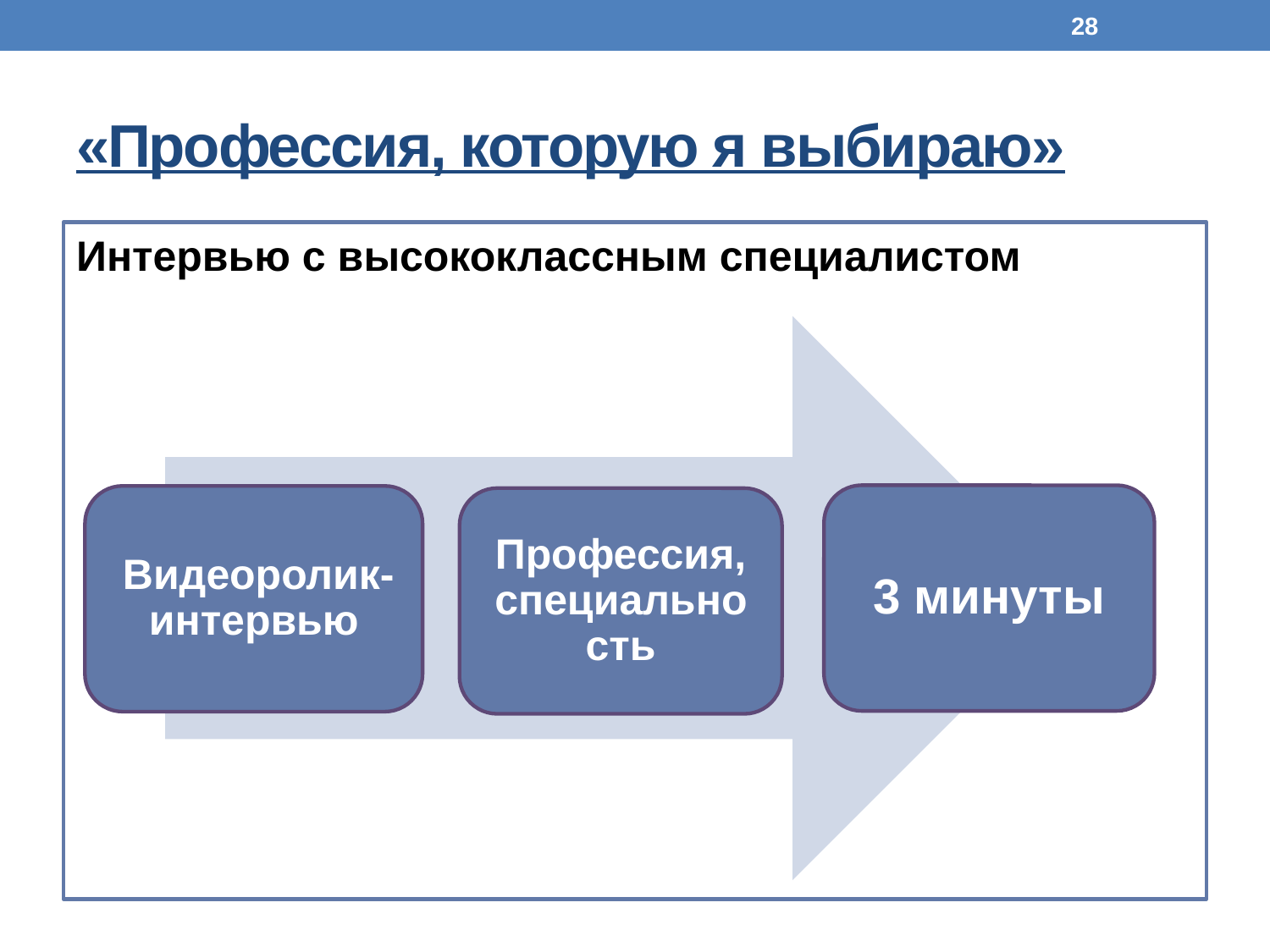

28
# «Профессия, которую я выбираю»
Интервью с высококлассным специалистом

 Видеоролик-интервью
Профессия, специальность
3 минуты